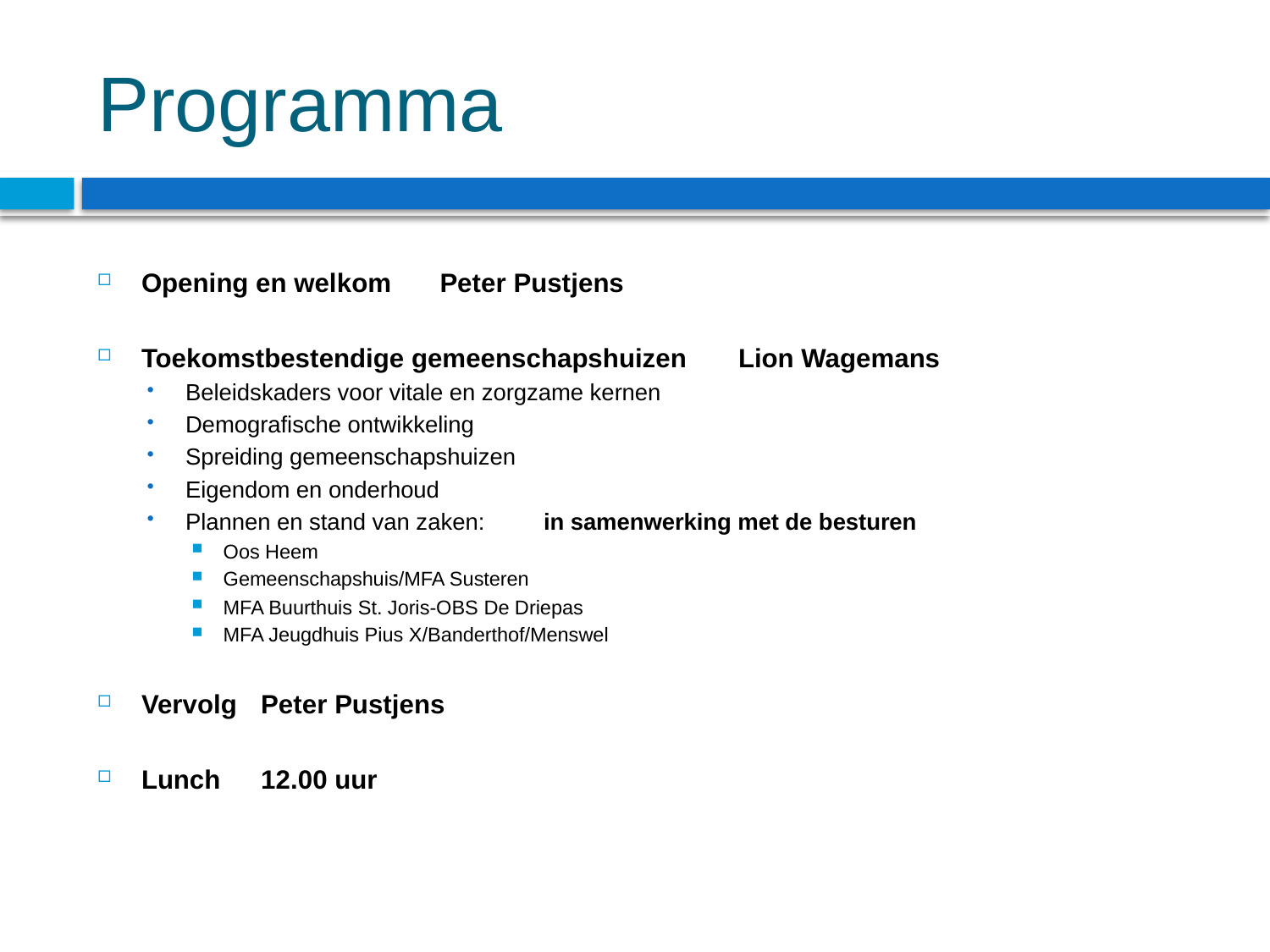

# Programma

Opening en welkom			Peter Pustjens

Toekomstbestendige gemeenschapshuizen	Lion Wagemans
Beleidskaders voor vitale en zorgzame kernen
Demografische ontwikkeling
Spreiding gemeenschapshuizen
Eigendom en onderhoud
Plannen en stand van zaken:		in samenwerking met de besturen
Oos Heem
Gemeenschapshuis/MFA Susteren
MFA Buurthuis St. Joris-OBS De Driepas
MFA Jeugdhuis Pius X/Banderthof/Menswel

Vervolg				Peter Pustjens

Lunch	12.00 uur